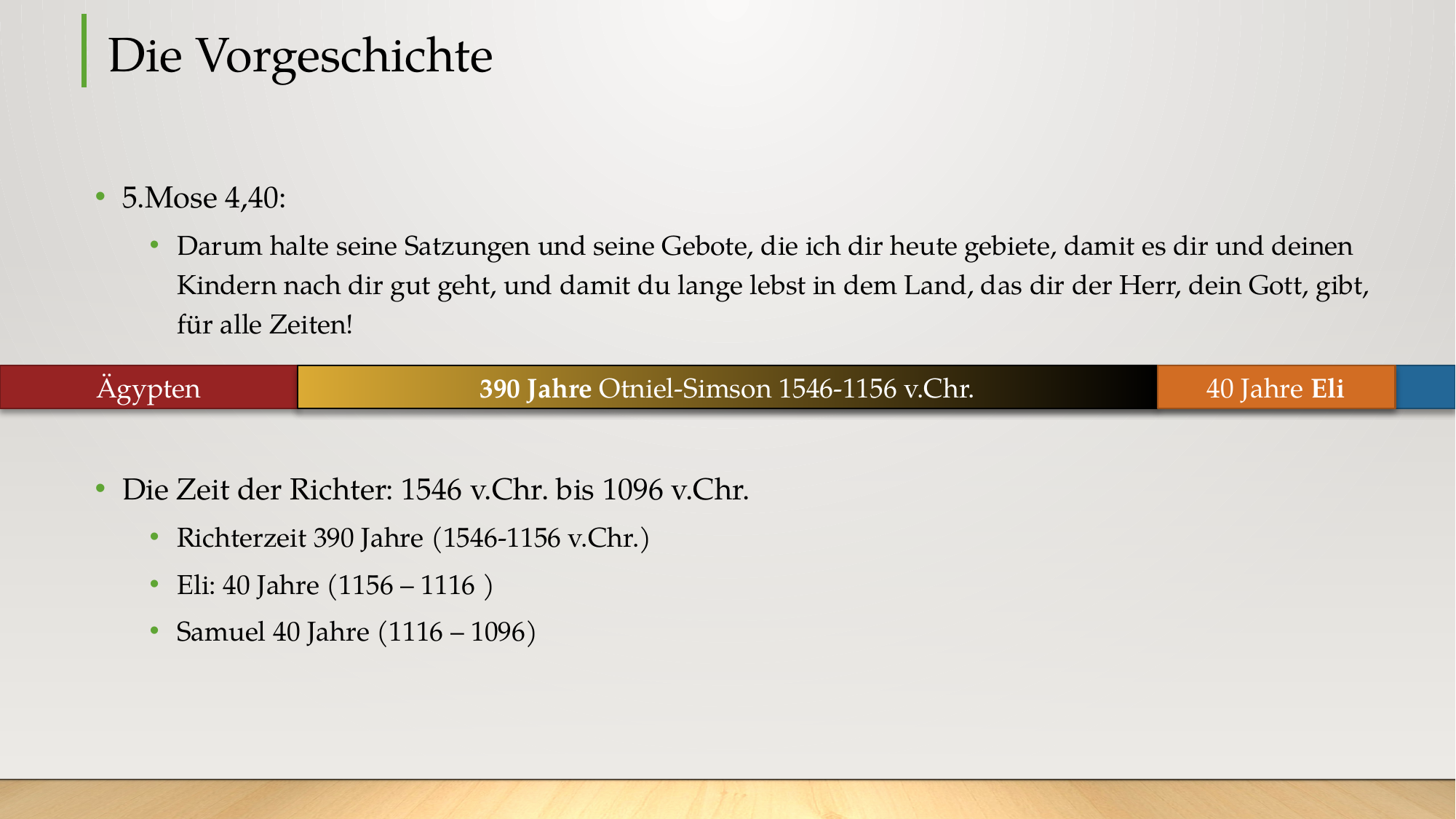

# Die Vorgeschichte
5.Mose 4,40:
Darum halte seine Satzungen und seine Gebote, die ich dir heute gebiete, damit es dir und deinen Kindern nach dir gut geht, und damit du lange lebst in dem Land, das dir der Herr, dein Gott, gibt, für alle Zeiten!

Die Zeit der Richter: 1546 v.Chr. bis 1096 v.Chr.
Richterzeit 390 Jahre (1546-1156 v.Chr.)
Eli: 40 Jahre (1156 – 1116 )
Samuel 40 Jahre (1116 – 1096)
Ägypten

390 Jahre Otniel-Simson 1546-1156 v.Chr.
40 Jahre Eli